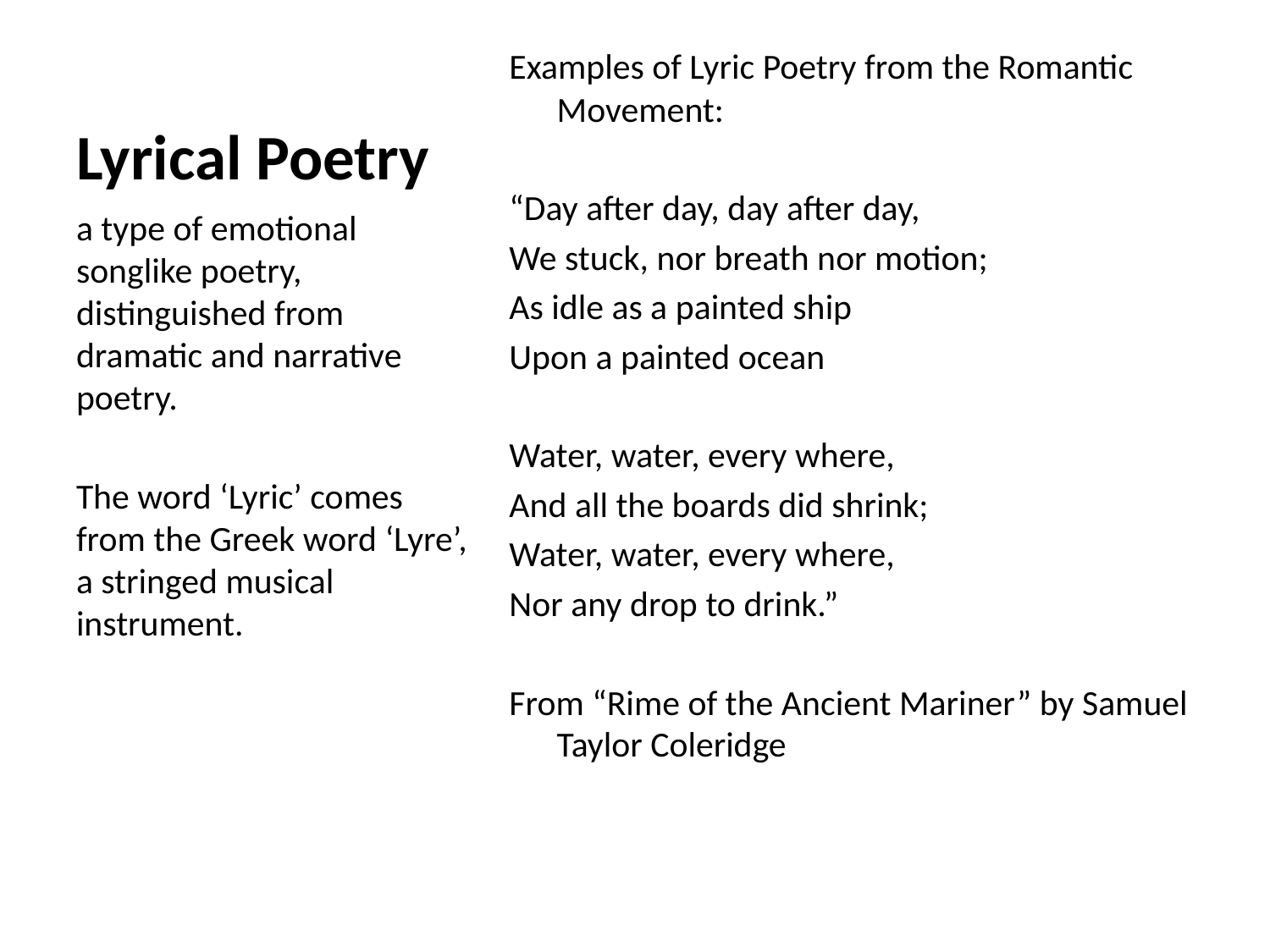

# Lyrical Poetry
Examples of Lyric Poetry from the Romantic Movement:

“Day after day, day after day,
We stuck, nor breath nor motion;
As idle as a painted ship
Upon a painted ocean

Water, water, every where,
And all the boards did shrink;
Water, water, every where,
Nor any drop to drink.”

From “Rime of the Ancient Mariner” by Samuel Taylor Coleridge
a type of emotional songlike poetry, distinguished from dramatic and narrative poetry.

The word ‘Lyric’ comes from the Greek word ‘Lyre’, a stringed musical instrument.